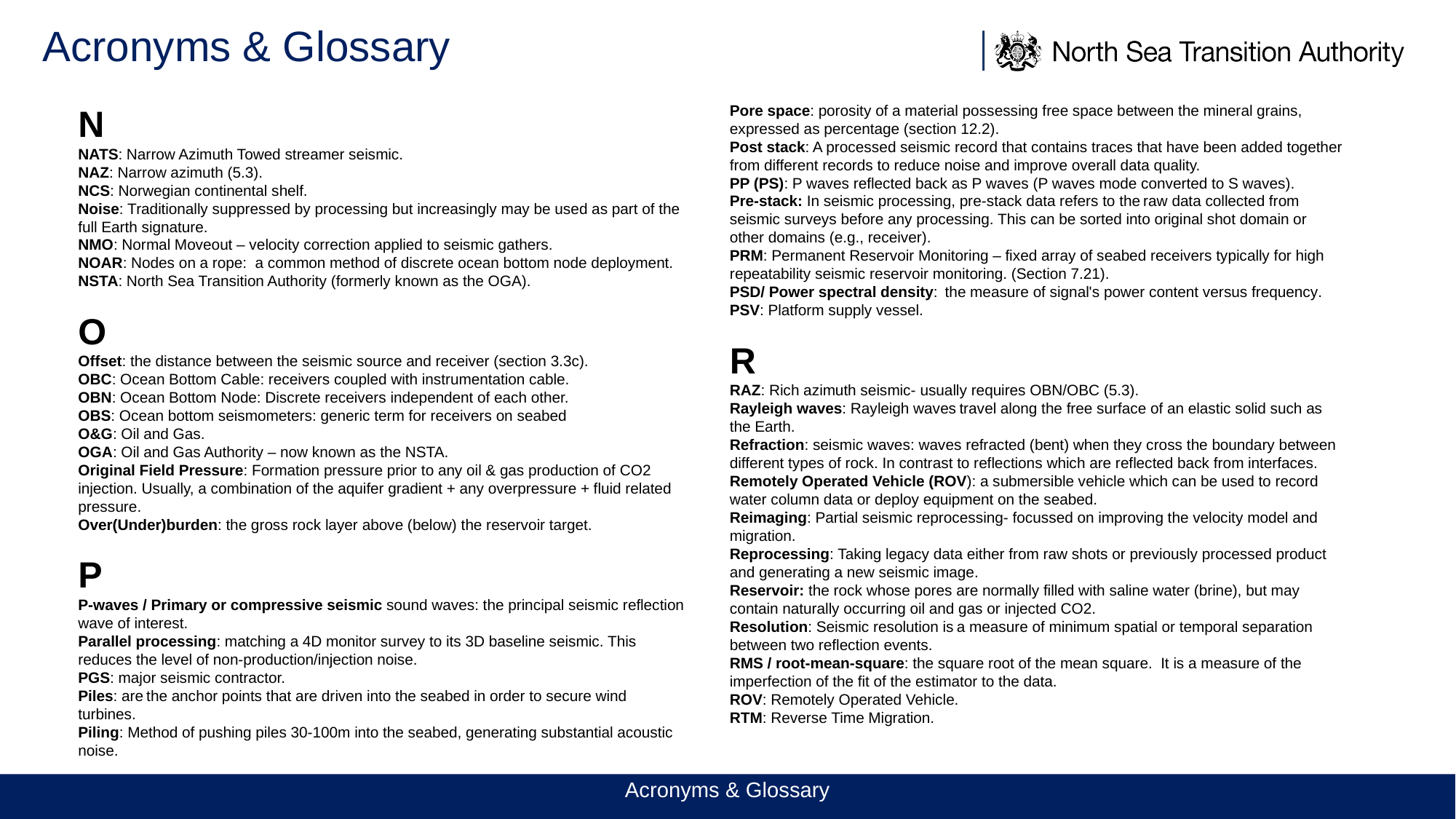

# Acronyms & Glossary
N
NATS: Narrow Azimuth Towed streamer seismic.
NAZ: Narrow azimuth (5.3).
NCS: Norwegian continental shelf.
Noise: Traditionally suppressed by processing but increasingly may be used as part of the full Earth signature.
NMO: Normal Moveout – velocity correction applied to seismic gathers.
NOAR: Nodes on a rope:  a common method of discrete ocean bottom node deployment.
NSTA: North Sea Transition Authority (formerly known as the OGA).

O
Offset: the distance between the seismic source and receiver (section 3.3c).
OBC: Ocean Bottom Cable: receivers coupled with instrumentation cable.
OBN: Ocean Bottom Node: Discrete receivers independent of each other.
OBS: Ocean bottom seismometers: generic term for receivers on seabed
O&G: Oil and Gas.
OGA: Oil and Gas Authority – now known as the NSTA.
Original Field Pressure: Formation pressure prior to any oil & gas production of CO2 injection. Usually, a combination of the aquifer gradient + any overpressure + fluid related pressure.
Over(Under)burden: the gross rock layer above (below) the reservoir target.

P
P-waves / Primary or compressive seismic sound waves: the principal seismic reflection wave of interest.
Parallel processing: matching a 4D monitor survey to its 3D baseline seismic. This reduces the level of non-production/injection noise.
PGS: major seismic contractor.
Piles: are the anchor points that are driven into the seabed in order to secure wind turbines.
Piling: Method of pushing piles 30-100m into the seabed, generating substantial acoustic noise.
Pore space: porosity of a material possessing free space between the mineral grains, expressed as percentage (section 12.2).
Post stack: A processed seismic record that contains traces that have been added together from different records to reduce noise and improve overall data quality.
PP (PS): P waves reflected back as P waves (P waves mode converted to S waves).
Pre-stack: In seismic processing, pre-stack data refers to the raw data collected from seismic surveys before any processing. This can be sorted into original shot domain or other domains (e.g., receiver).
PRM: Permanent Reservoir Monitoring – fixed array of seabed receivers typically for high repeatability seismic reservoir monitoring. (Section 7.21).
PSD/ Power spectral density:  the measure of signal's power content versus frequency.
PSV: Platform supply vessel.

R
RAZ: Rich azimuth seismic- usually requires OBN/OBC (5.3).
Rayleigh waves: Rayleigh waves travel along the free surface of an elastic solid such as the Earth.
Refraction: seismic waves: waves refracted (bent) when they cross the boundary between different types of rock. In contrast to reflections which are reflected back from interfaces. Remotely Operated Vehicle (ROV): a submersible vehicle which can be used to record water column data or deploy equipment on the seabed.
Reimaging: Partial seismic reprocessing- focussed on improving the velocity model and migration.
Reprocessing: Taking legacy data either from raw shots or previously processed product and generating a new seismic image.
Reservoir: the rock whose pores are normally filled with saline water (brine), but may contain naturally occurring oil and gas or injected CO2.
Resolution: Seismic resolution is a measure of minimum spatial or temporal separation between two reflection events.
RMS / root-mean-square: the square root of the mean square.  It is a measure of the imperfection of the fit of the estimator to the data.
ROV: Remotely Operated Vehicle.
RTM: Reverse Time Migration.
Acronyms & Glossary